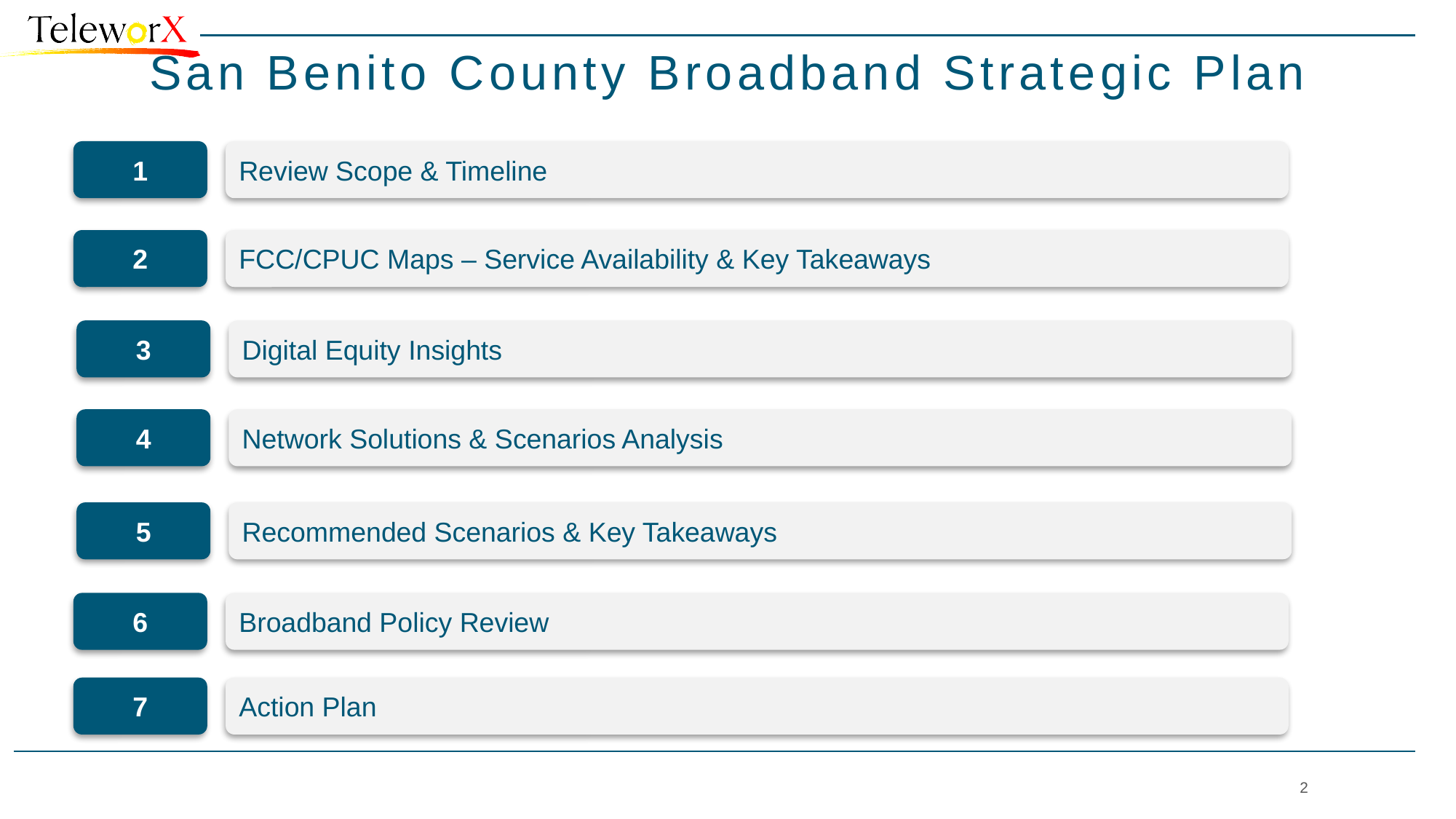

# San Benito County Broadband Strategic Plan
1
Review Scope & Timeline
2
FCC/CPUC Maps – Service Availability & Key Takeaways
3
Digital Equity Insights
4
Network Solutions & Scenarios Analysis
5
Recommended Scenarios & Key Takeaways
6
Broadband Policy Review
7
Action Plan
2